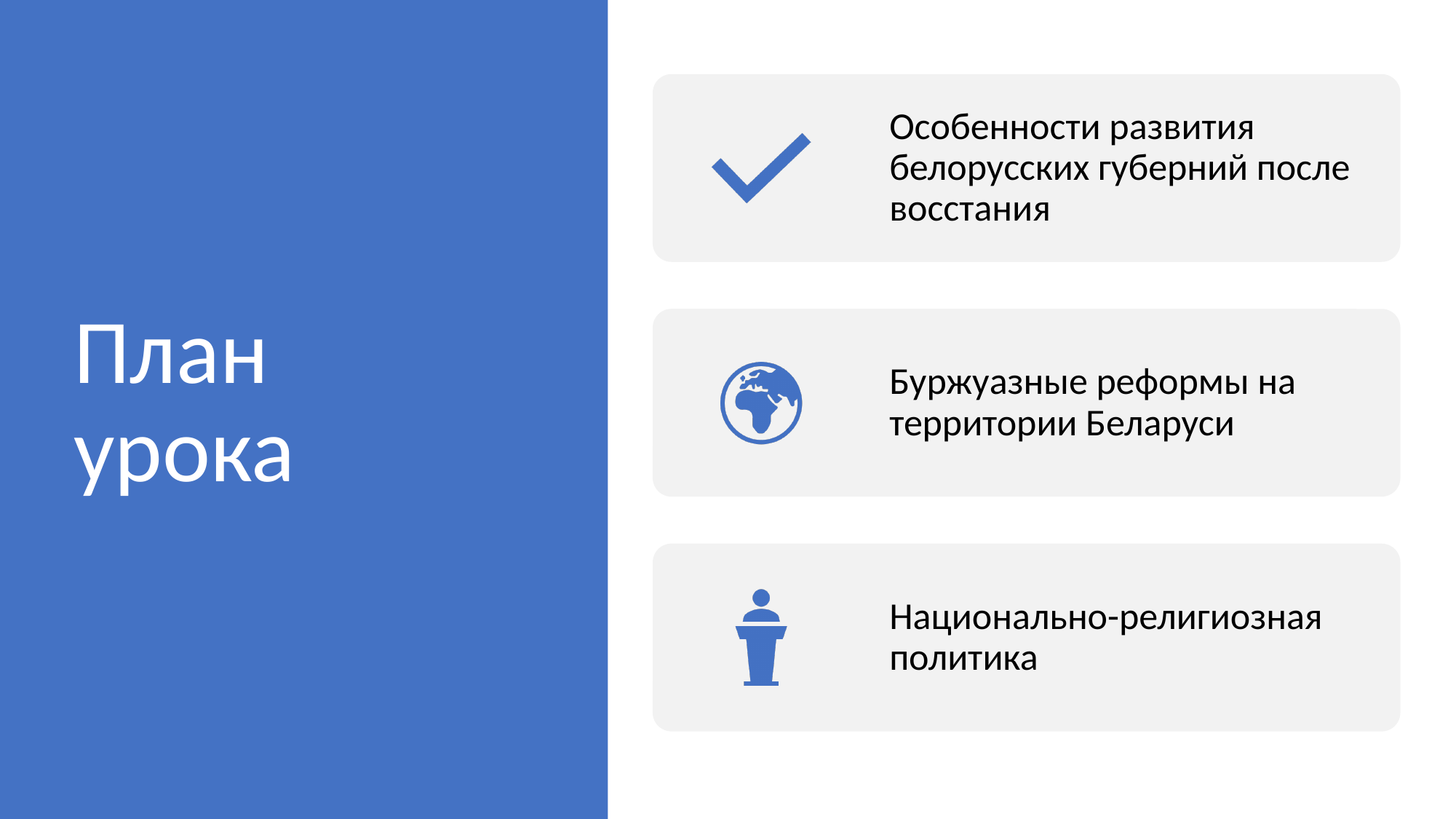

# План урока
Особенности развития белорусских губерний после восстания
Буржуазные реформы на территории Беларуси
Национально-религиозная политика